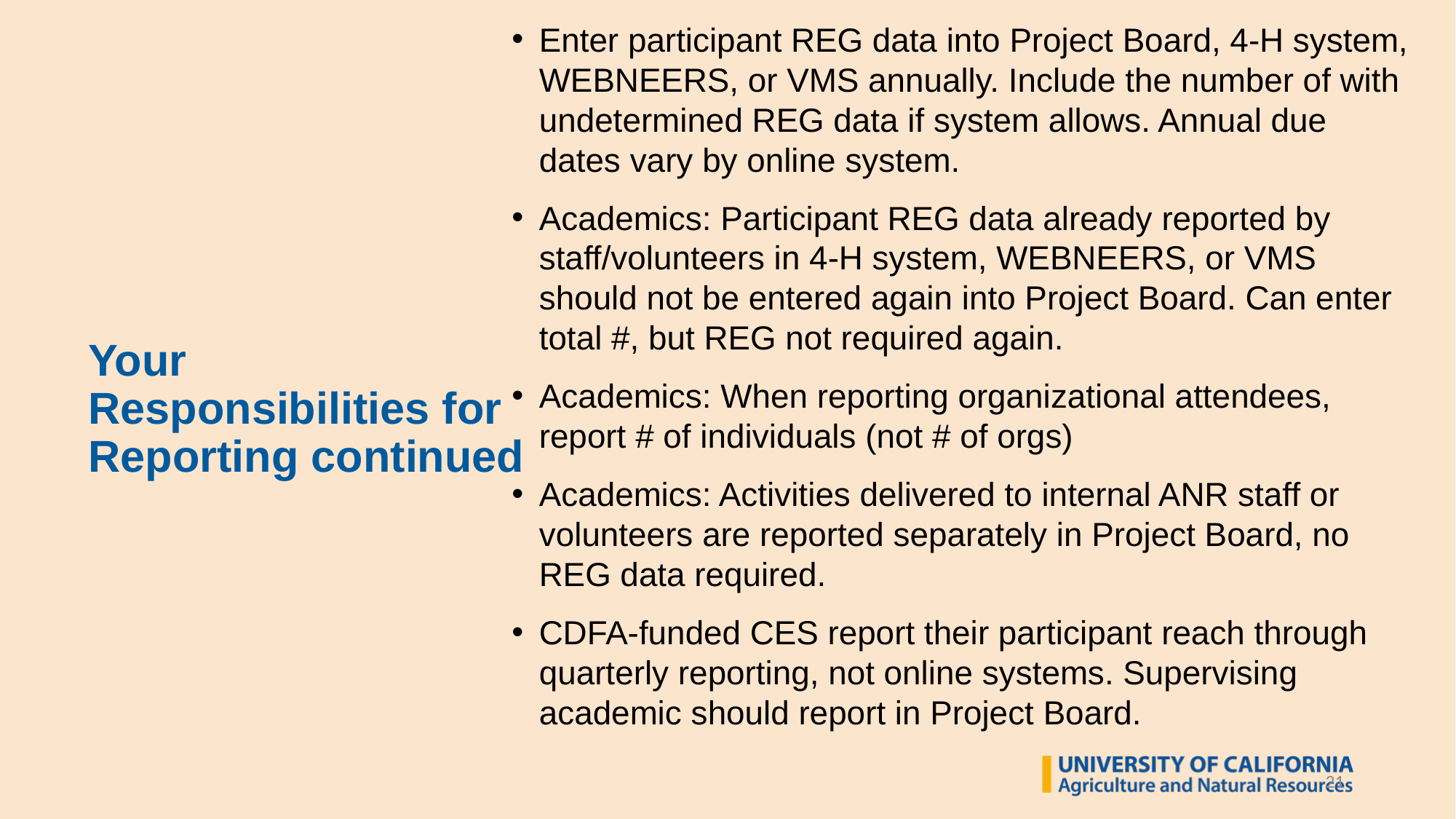

Enter participant REG data into Project Board, 4-H system, WEBNEERS, or VMS annually. Include the number of with undetermined REG data if system allows. Annual due dates vary by online system.
Academics: Participant REG data already reported by staff/volunteers in 4-H system, WEBNEERS, or VMS should not be entered again into Project Board. Can enter total #, but REG not required again.
Academics: When reporting organizational attendees, report # of individuals (not # of orgs)
Academics: Activities delivered to internal ANR staff or volunteers are reported separately in Project Board, no REG data required.
CDFA-funded CES report their participant reach through quarterly reporting, not online systems. Supervising academic should report in Project Board.

# Your Responsibilities for Reporting continued
21